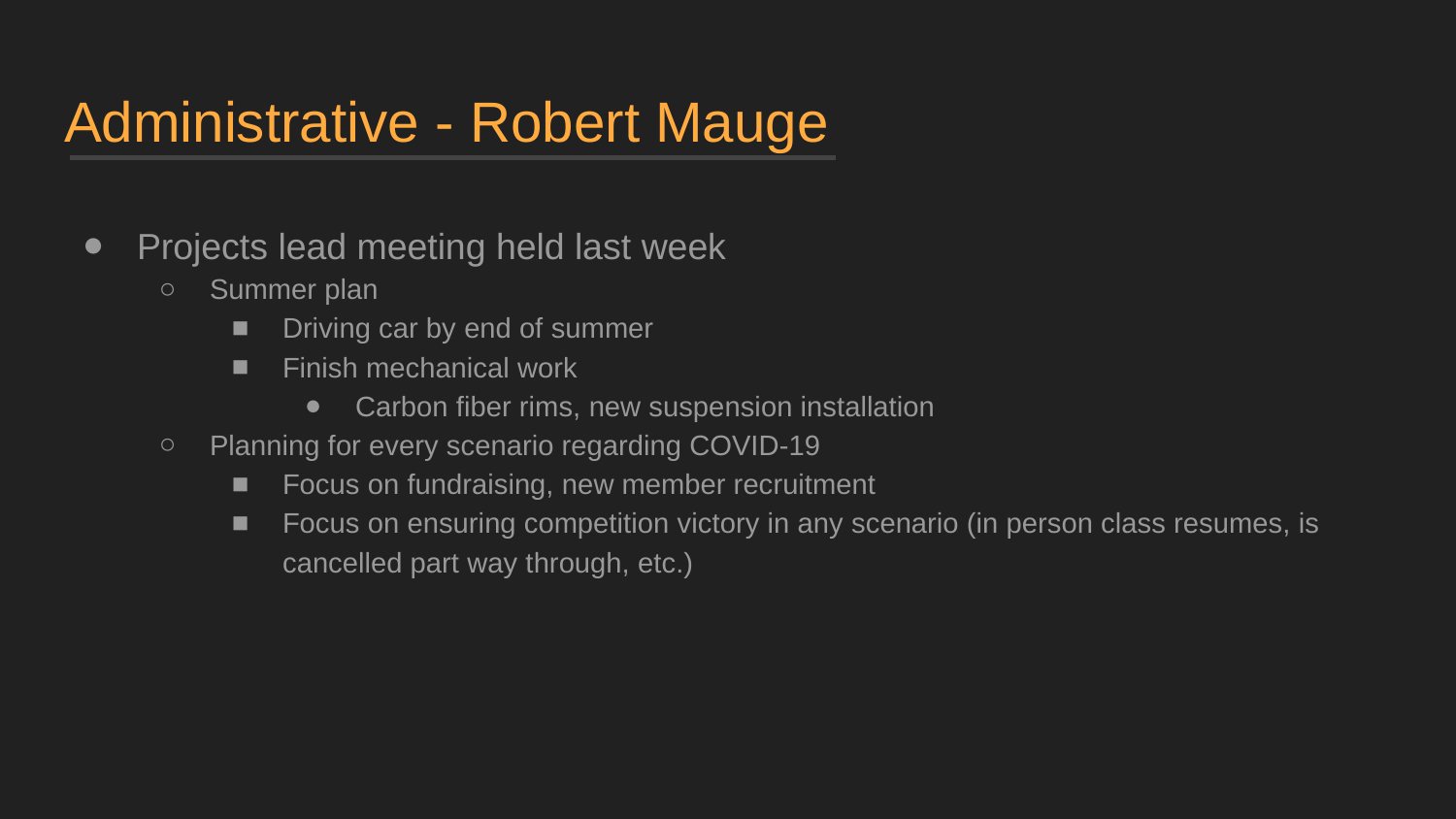

# Administrative - Robert Mauge
Projects lead meeting held last week
Summer plan
Driving car by end of summer
Finish mechanical work
Carbon fiber rims, new suspension installation
Planning for every scenario regarding COVID-19
Focus on fundraising, new member recruitment
Focus on ensuring competition victory in any scenario (in person class resumes, is cancelled part way through, etc.)